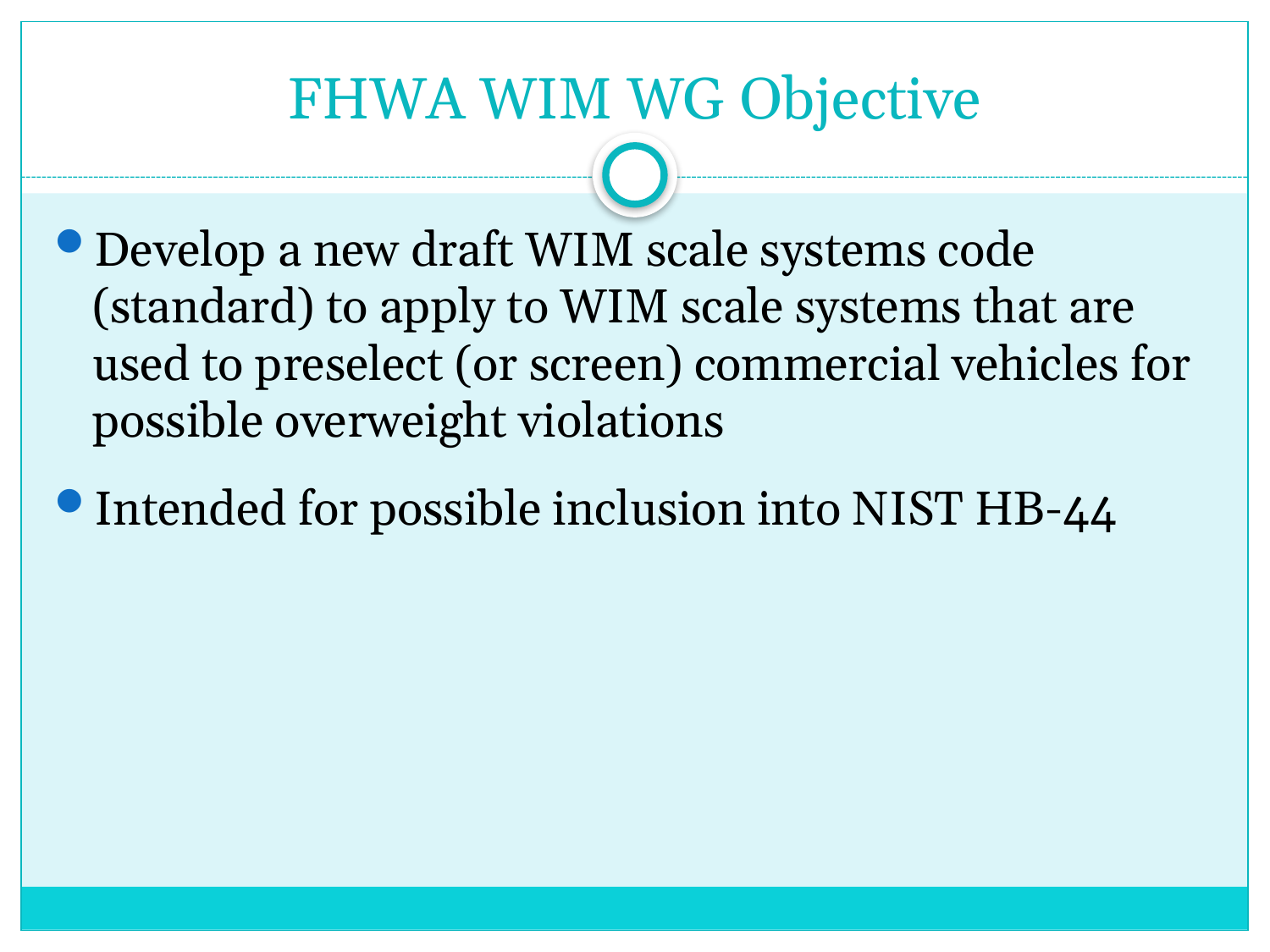

# FHWA WIM WG Objective
Develop a new draft WIM scale systems code (standard) to apply to WIM scale systems that are used to preselect (or screen) commercial vehicles for possible overweight violations
Intended for possible inclusion into NIST HB-44